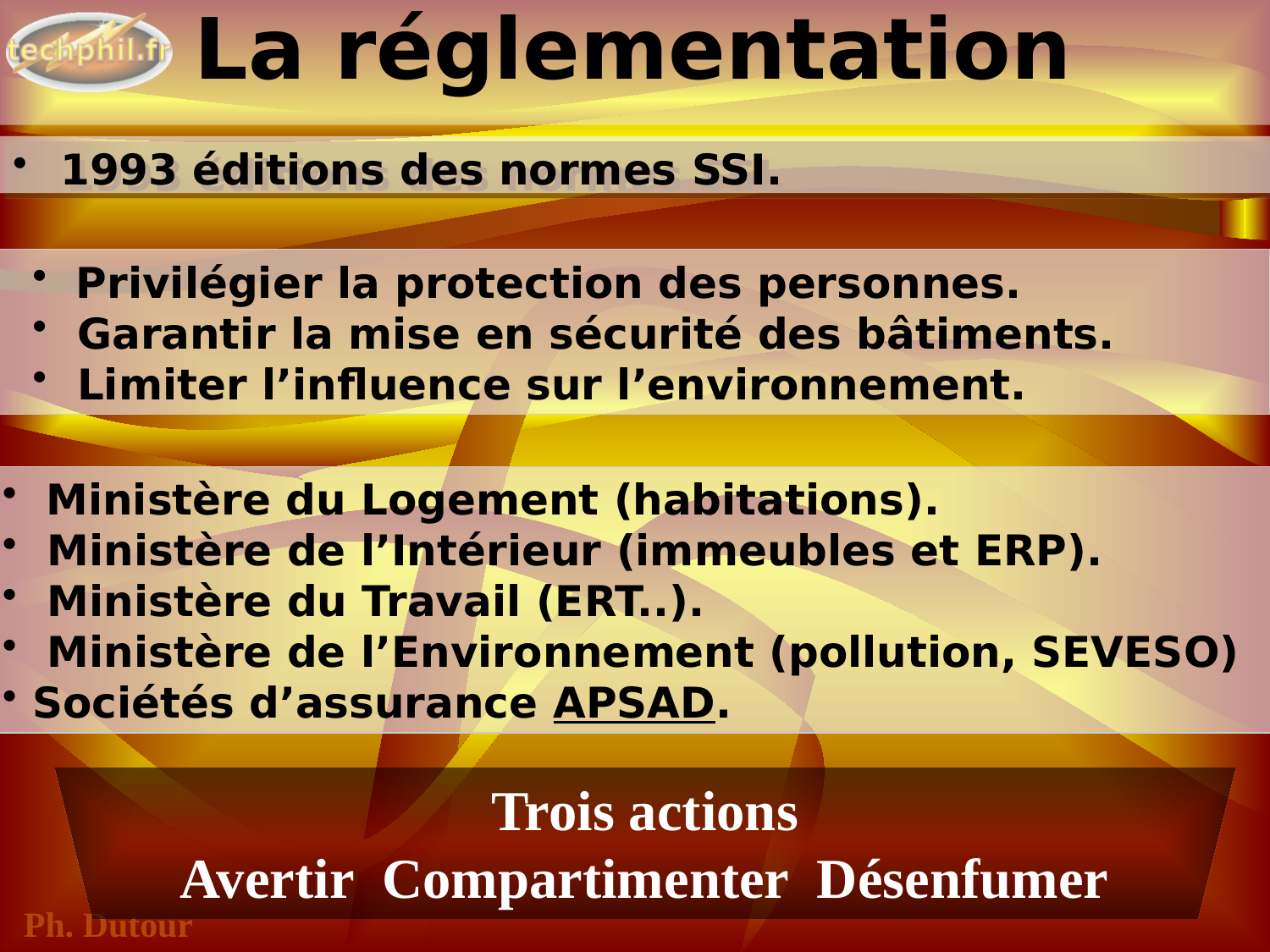

# La réglementation
1993 éditions des normes SSI.
 Privilégier la protection des personnes.
 Garantir la mise en sécurité des bâtiments.
 Limiter l’influence sur l’environnement.
 Ministère du Logement (habitations).
 Ministère de l’Intérieur (immeubles et ERP).
 Ministère du Travail (ERT..).
 Ministère de l’Environnement (pollution, SEVESO)
Sociétés d’assurance APSAD.
Trois actions
Avertir  Compartimenter  Désenfumer